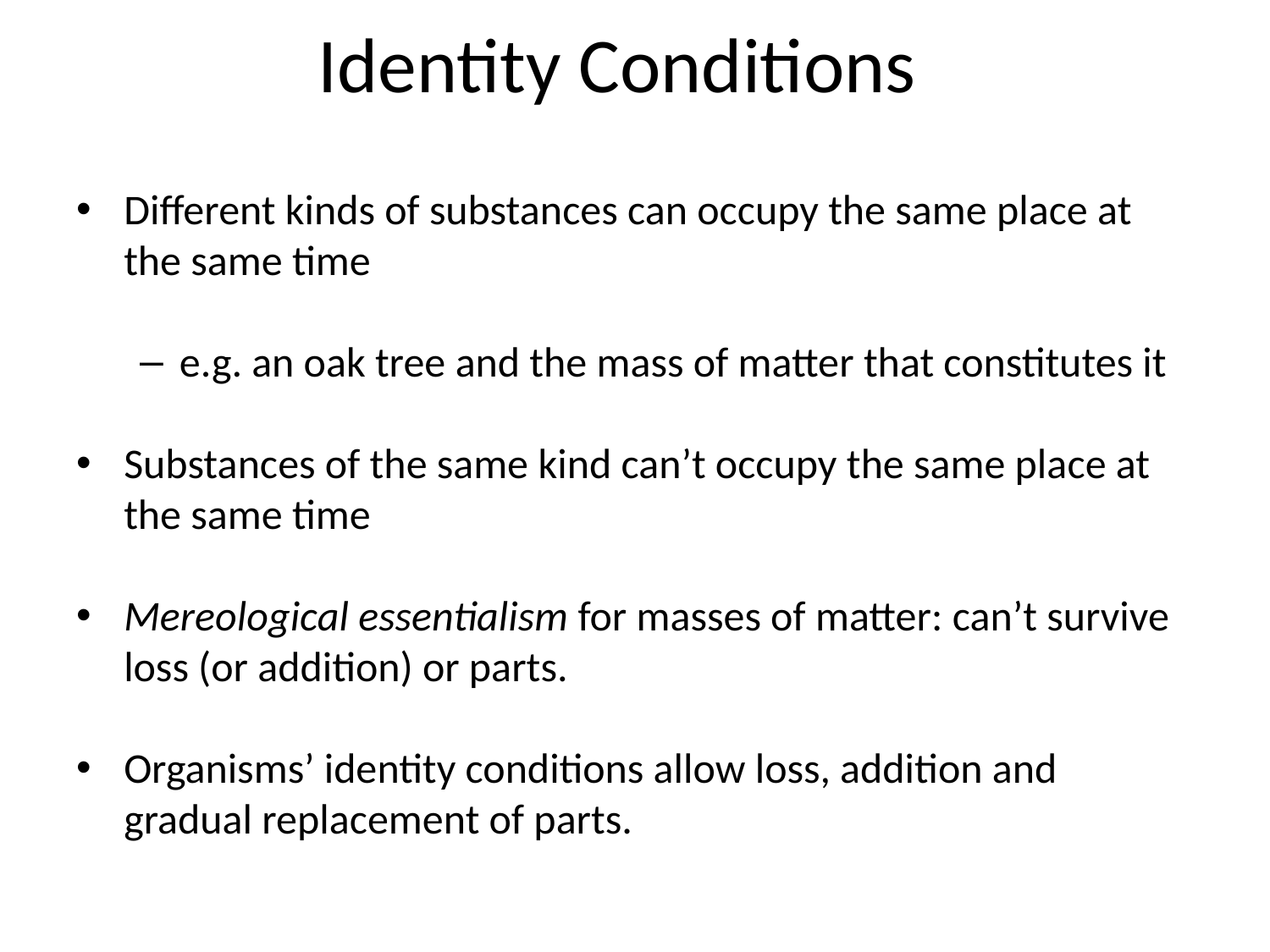

# Identity Conditions
Different kinds of substances can occupy the same place at the same time
e.g. an oak tree and the mass of matter that constitutes it
Substances of the same kind can’t occupy the same place at the same time
Mereological essentialism for masses of matter: can’t survive loss (or addition) or parts.
Organisms’ identity conditions allow loss, addition and gradual replacement of parts.